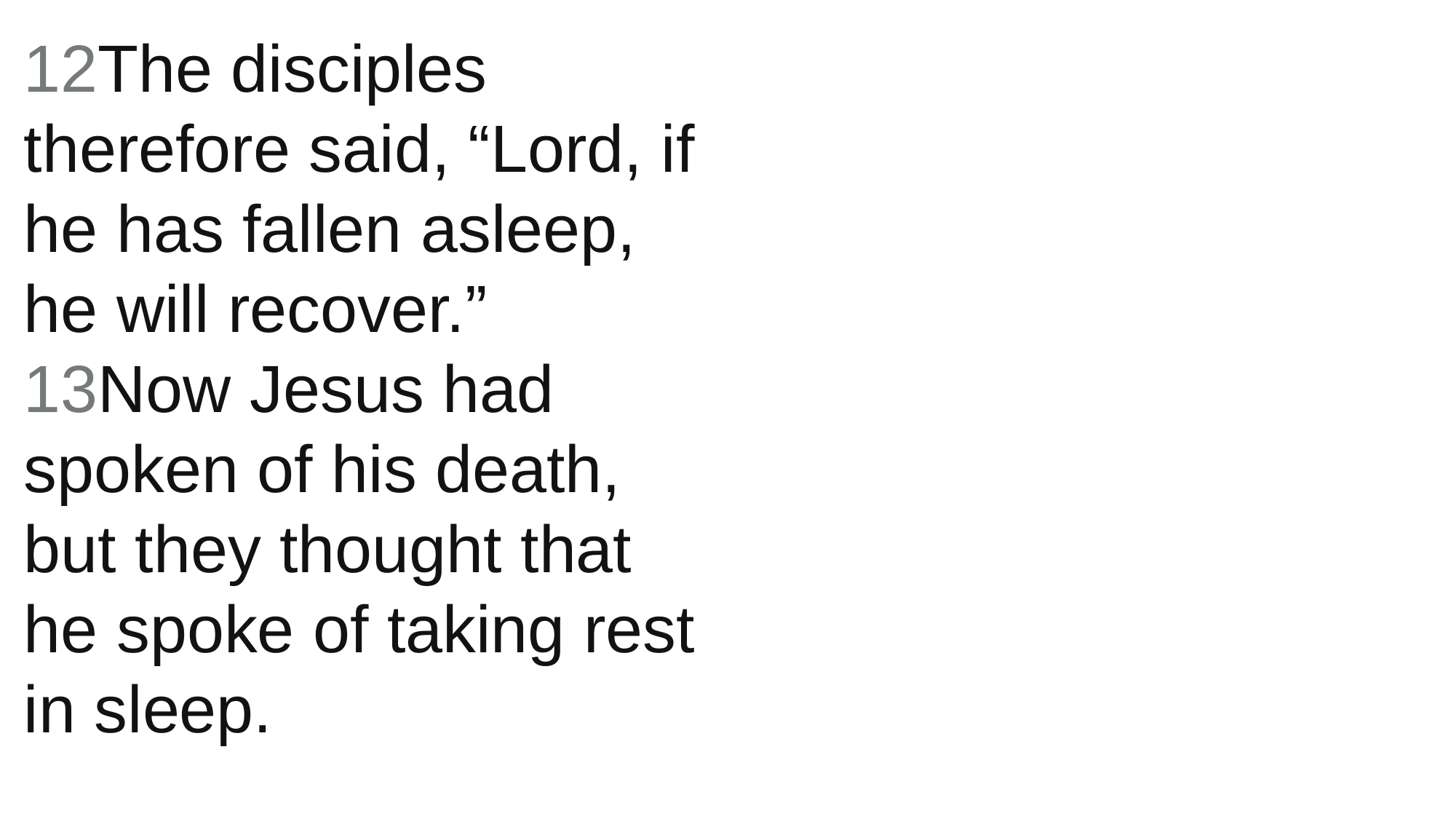

12The disciples therefore said, “Lord, if he has fallen asleep, he will recover.”
13Now Jesus had spoken of his death, but they thought that he spoke of taking rest in sleep.